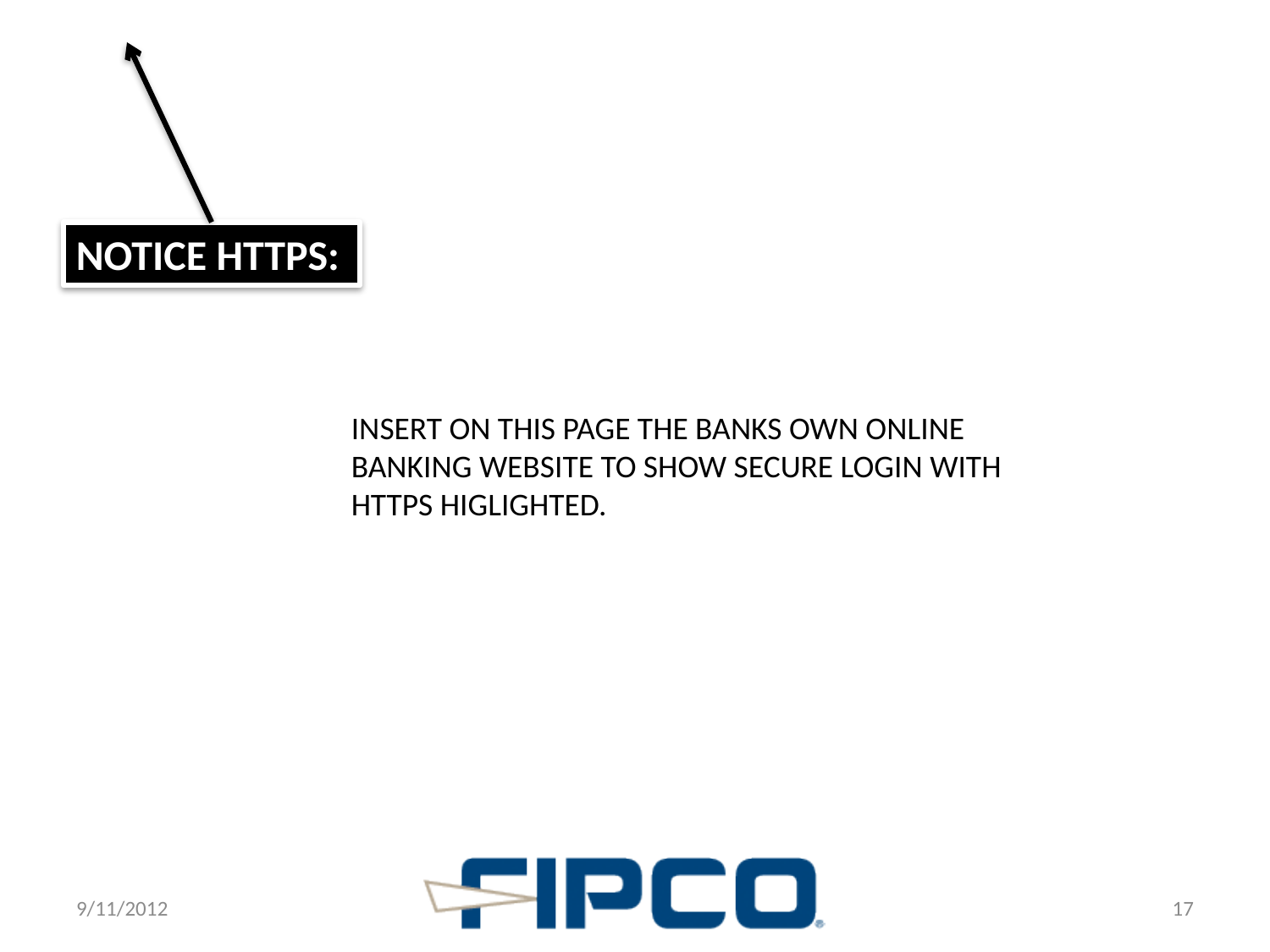

NOTICE HTTPS:
INSERT ON THIS PAGE THE BANKS OWN ONLINE BANKING WEBSITE TO SHOW SECURE LOGIN WITH HTTPS HIGLIGHTED.
9/11/2012
17